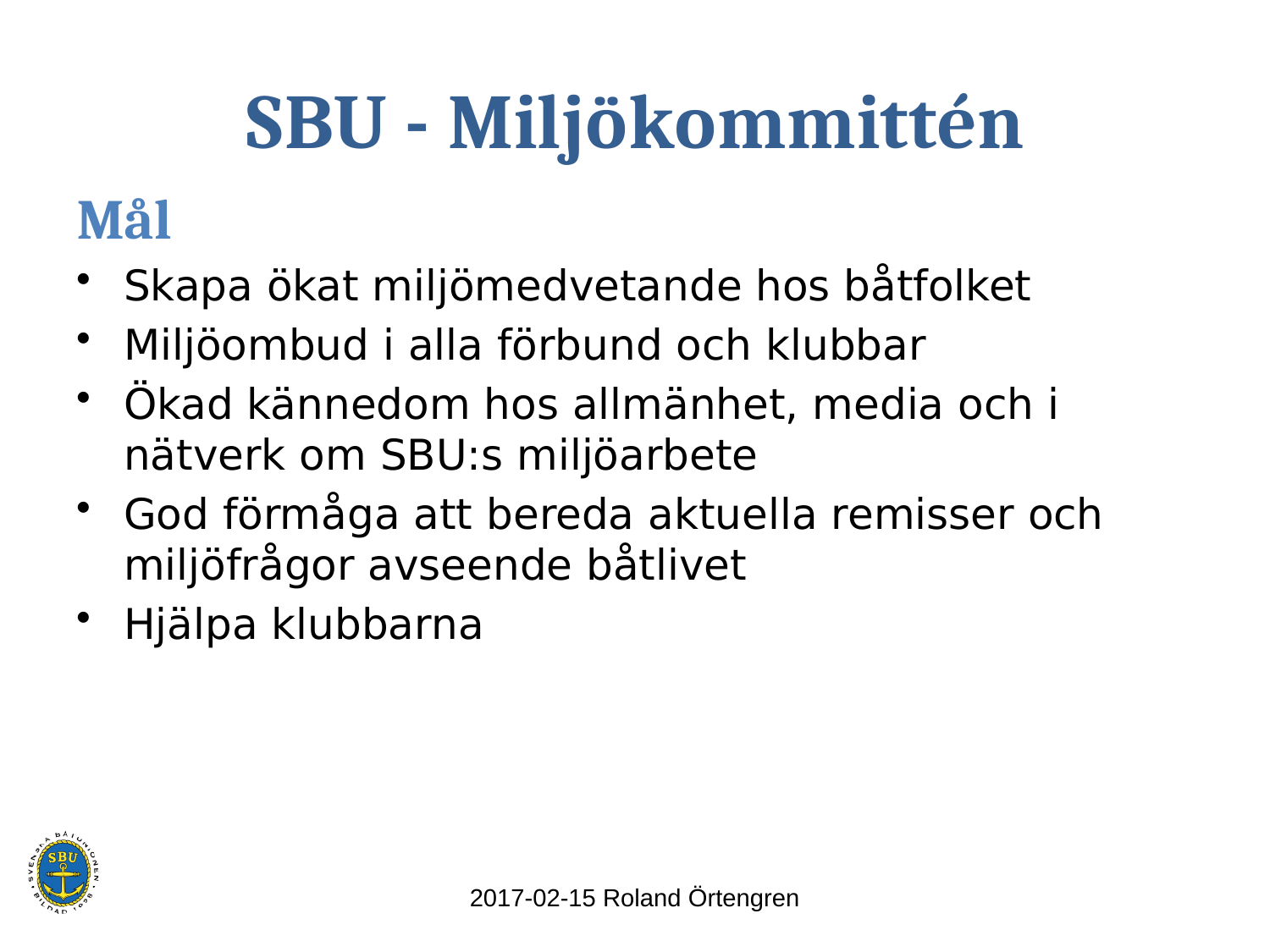

# SBU - Miljökommittén
Mål
Skapa ökat miljömedvetande hos båtfolket
Miljöombud i alla förbund och klubbar
Ökad kännedom hos allmänhet, media och i nätverk om SBU:s miljöarbete
God förmåga att bereda aktuella remisser och miljöfrågor avseende båtlivet
Hjälpa klubbarna

2017-02-15 Roland Örtengren